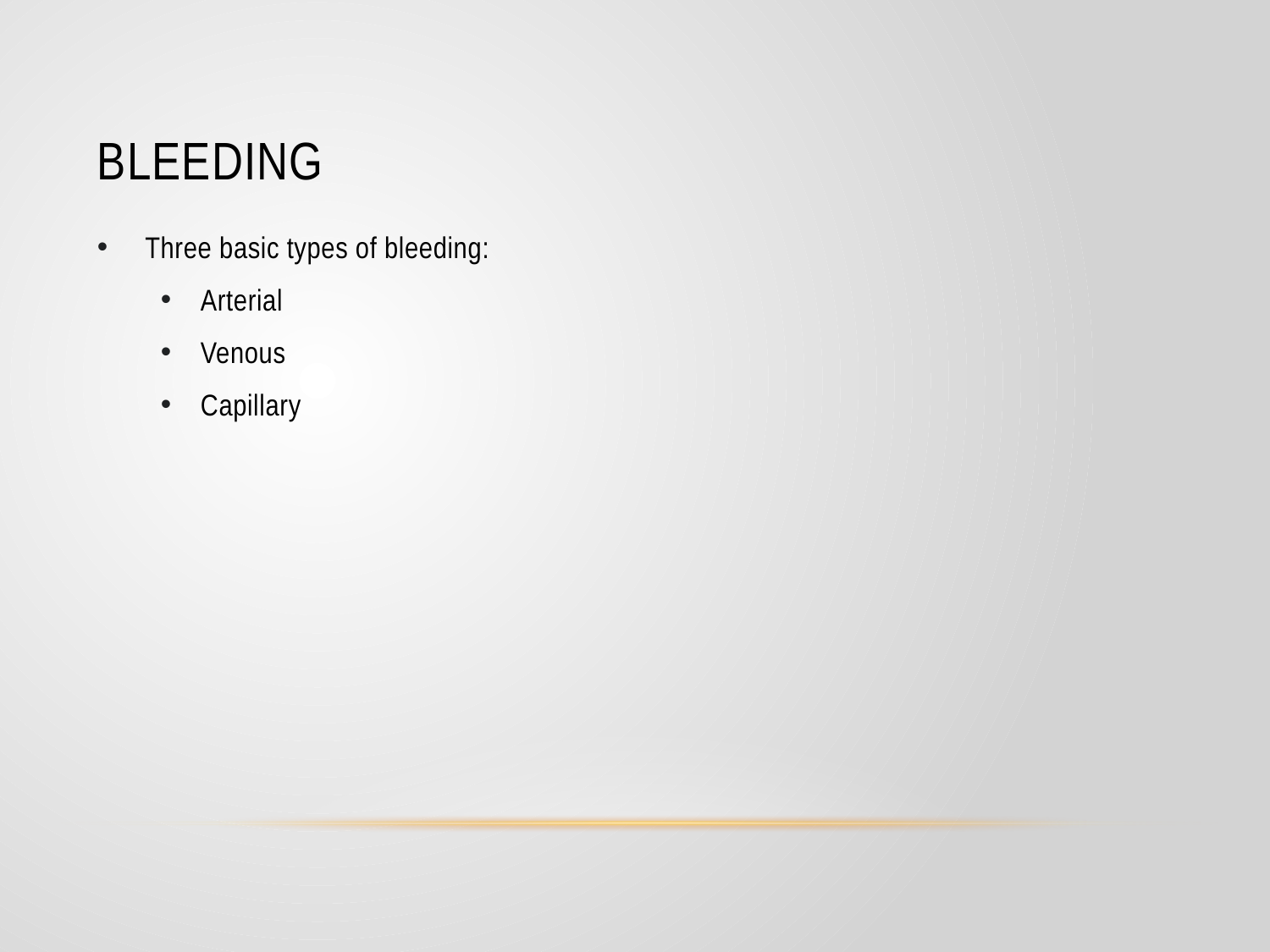

# Bleeding
Three basic types of bleeding:
Arterial
Venous
Capillary